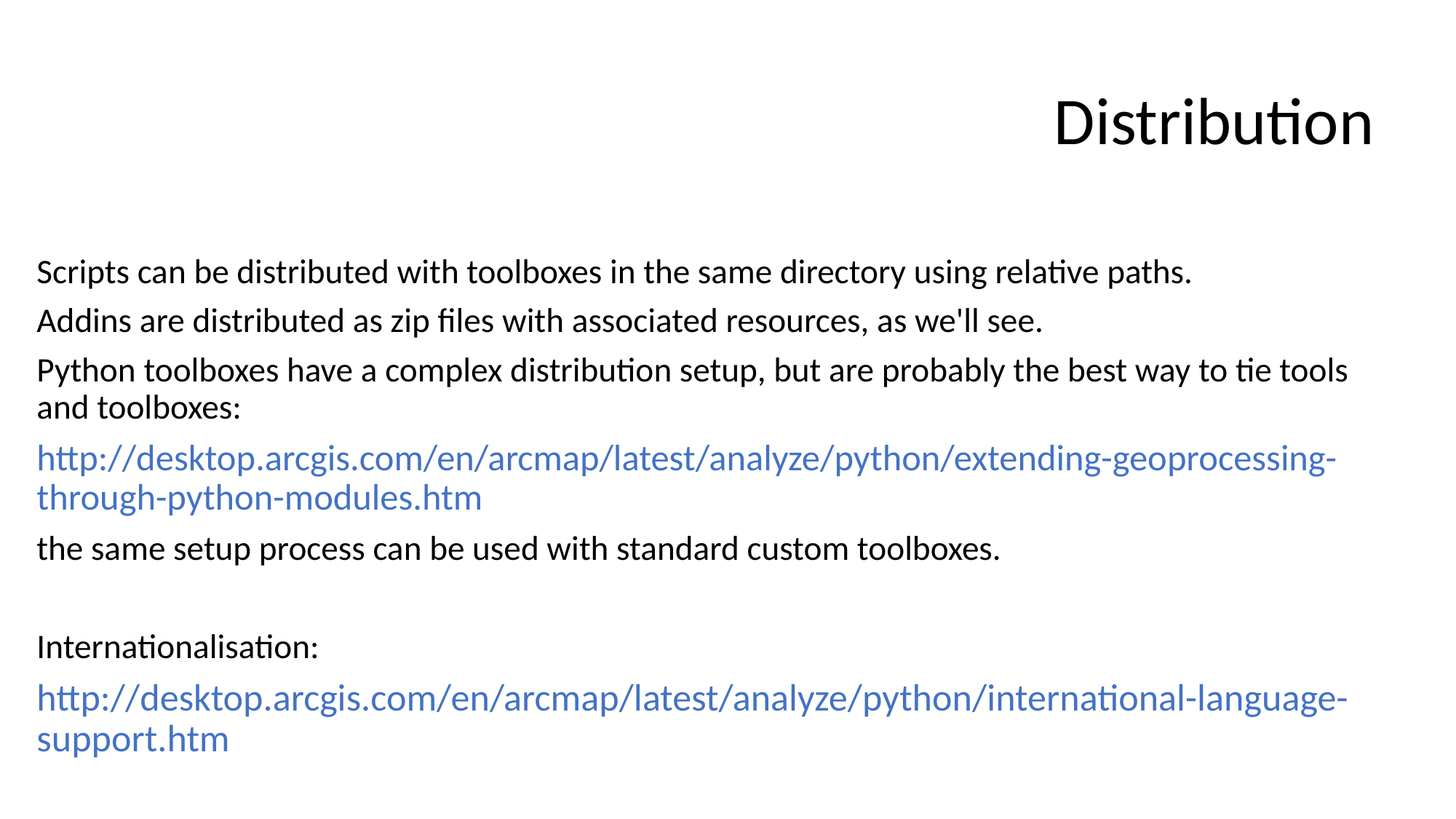

# Distribution
Scripts can be distributed with toolboxes in the same directory using relative paths.
Addins are distributed as zip files with associated resources, as we'll see.
Python toolboxes have a complex distribution setup, but are probably the best way to tie tools and toolboxes:
http://desktop.arcgis.com/en/arcmap/latest/analyze/python/extending-geoprocessing-through-python-modules.htm
the same setup process can be used with standard custom toolboxes.

Internationalisation:
http://desktop.arcgis.com/en/arcmap/latest/analyze/python/international-language-support.htm